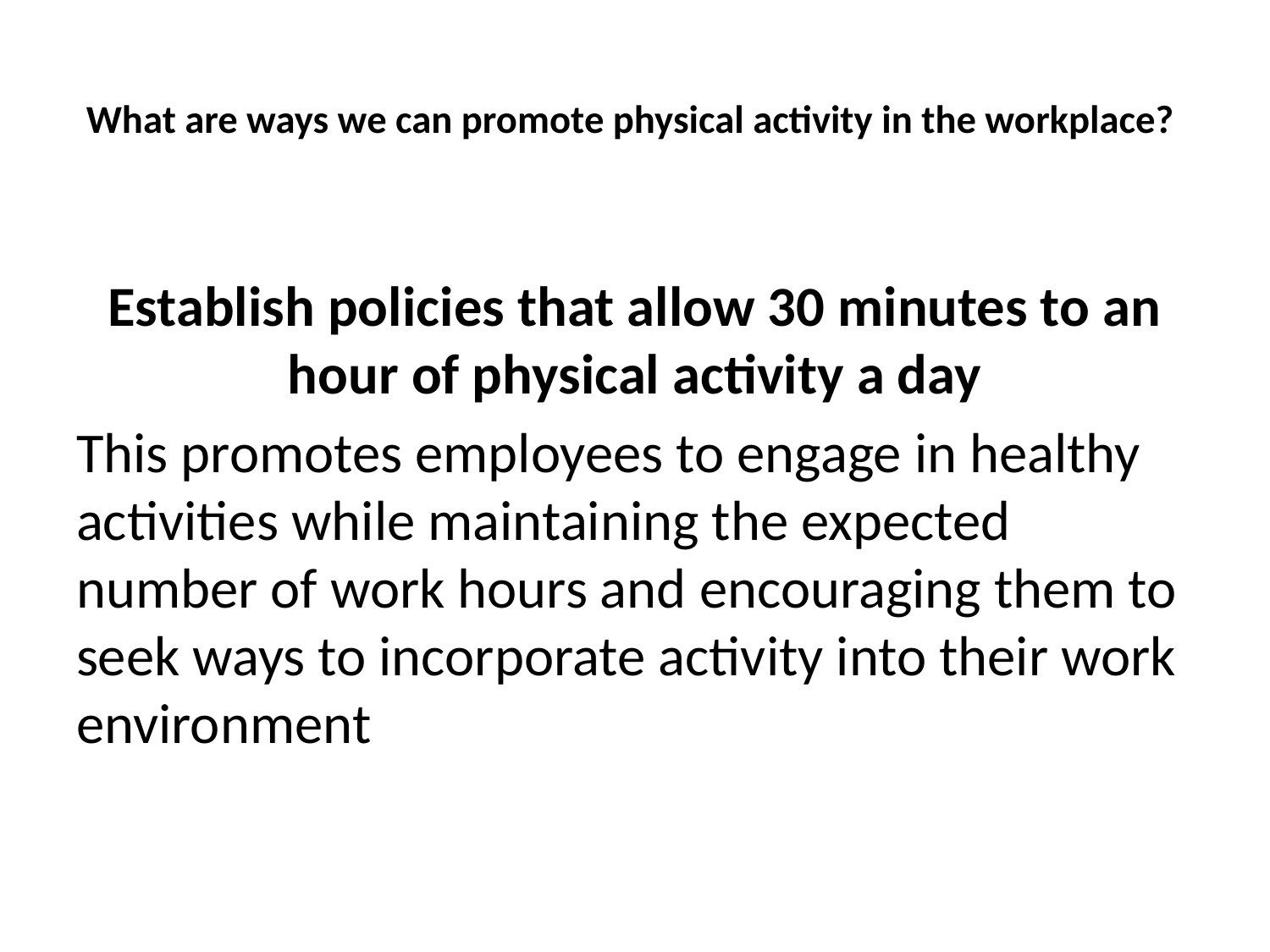

# What are ways we can promote physical activity in the workplace?

Establish policies that allow 30 minutes to an hour of physical activity a day
This promotes employees to engage in healthy activities while maintaining the expected number of work hours and encouraging them to seek ways to incorporate activity into their work environment